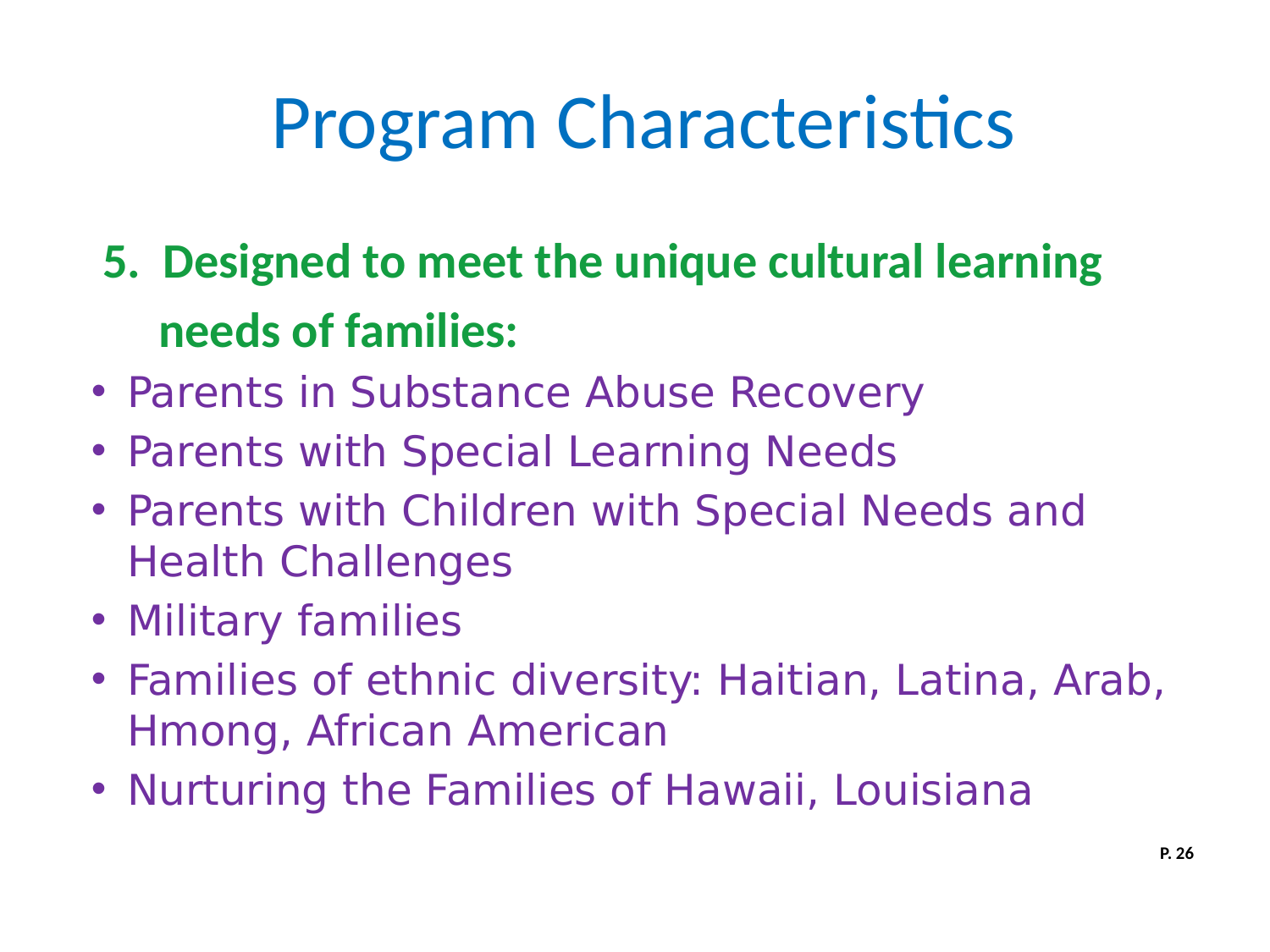

# Program Characteristics
 5.  Designed to meet the unique cultural learning
      needs of families:
Parents in Substance Abuse Recovery
Parents with Special Learning Needs
Parents with Children with Special Needs and Health Challenges
Military families
Families of ethnic diversity: Haitian, Latina, Arab, Hmong, African American
Nurturing the Families of Hawaii, Louisiana

P. 26